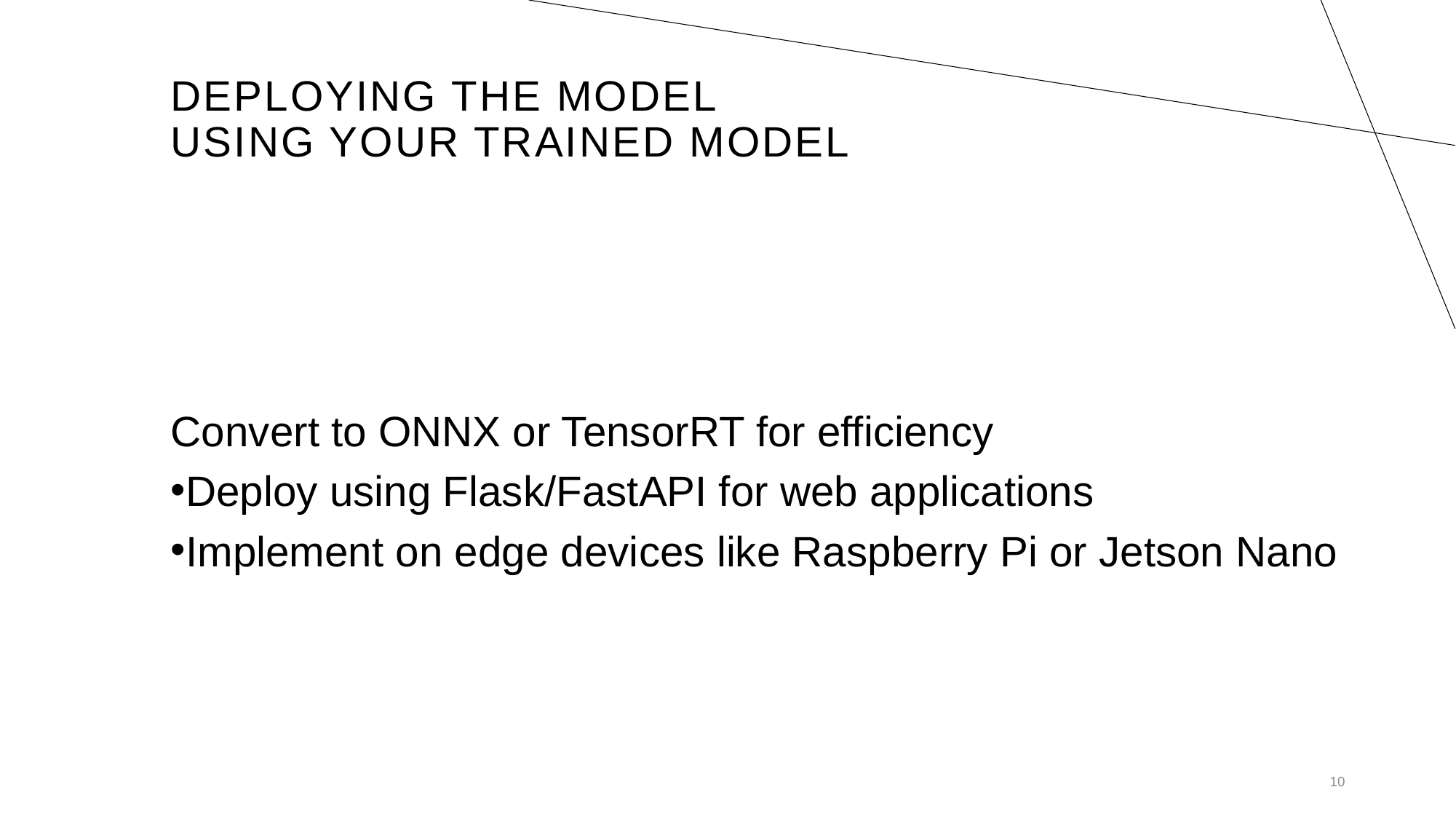

# Deploying the Model Using Your Trained Model
Convert to ONNX or TensorRT for efficiency
Deploy using Flask/FastAPI for web applications
Implement on edge devices like Raspberry Pi or Jetson Nano
10